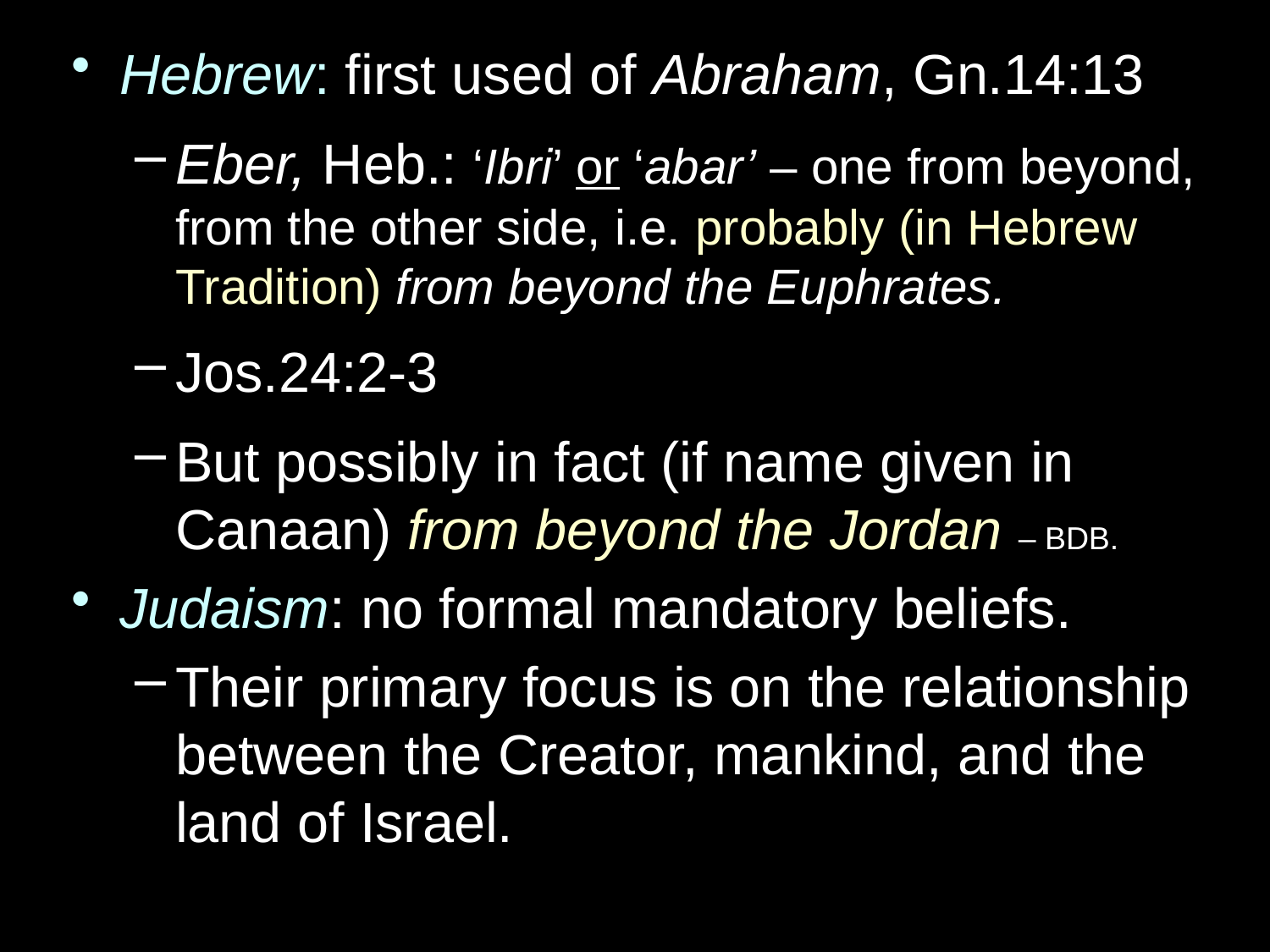

Hebrew: first used of Abraham, Gn.14:13
Eber, Heb.: ‘Ibri’ or ‘abar’ – one from beyond, from the other side, i.e. probably (in Hebrew Tradition) from beyond the Euphrates.
Jos.24:2-3
But possibly in fact (if name given in Canaan) from beyond the Jordan – BDB.
Judaism: no formal mandatory beliefs.
Their primary focus is on the relationship between the Creator, mankind, and the land of Israel.